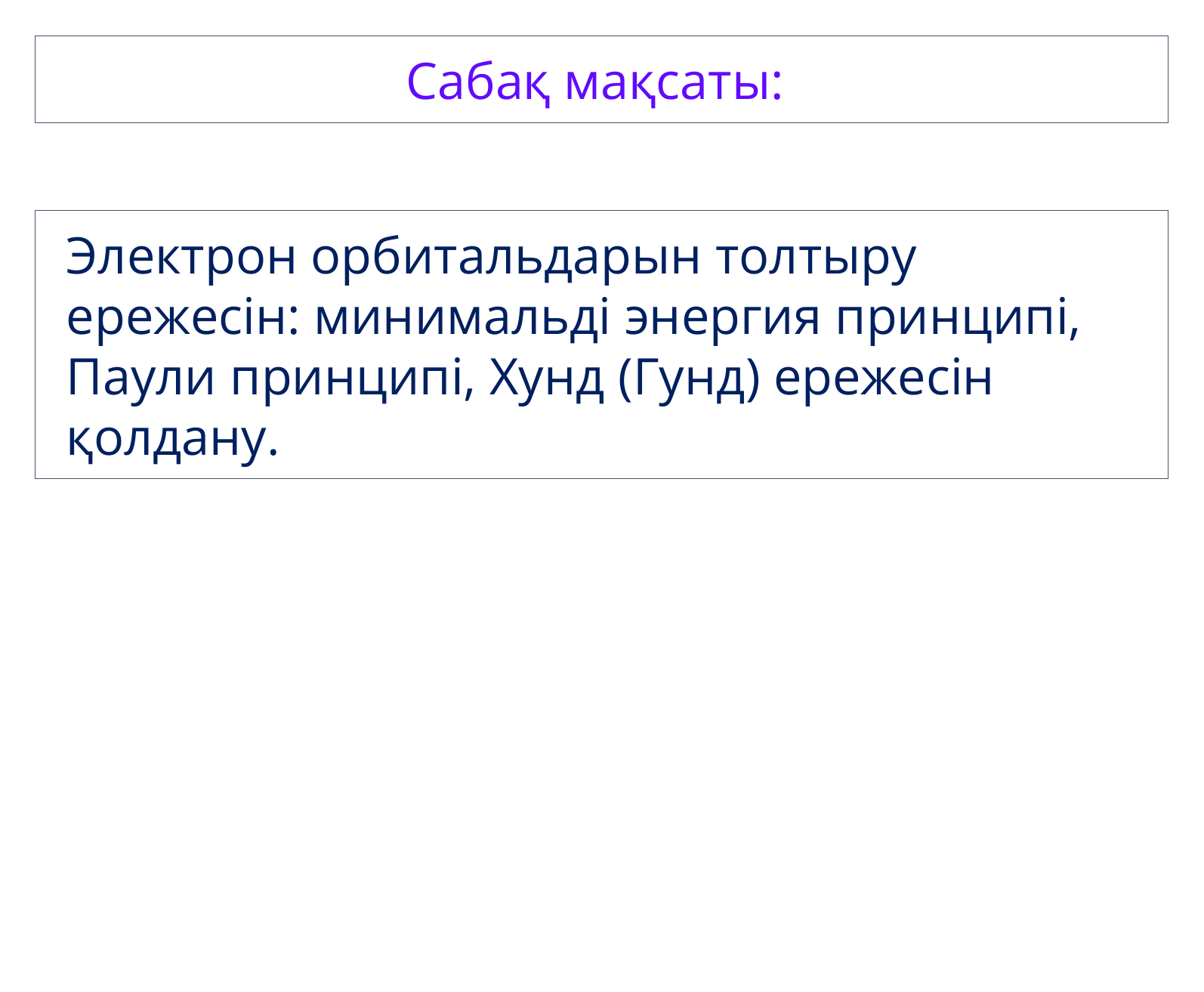

Сабақ мақсаты:
Электрон орбитальдарын толтыру ережесін: минимальді энергия принципі, Паули принципі, Хунд (Гунд) ережесін қолдану.